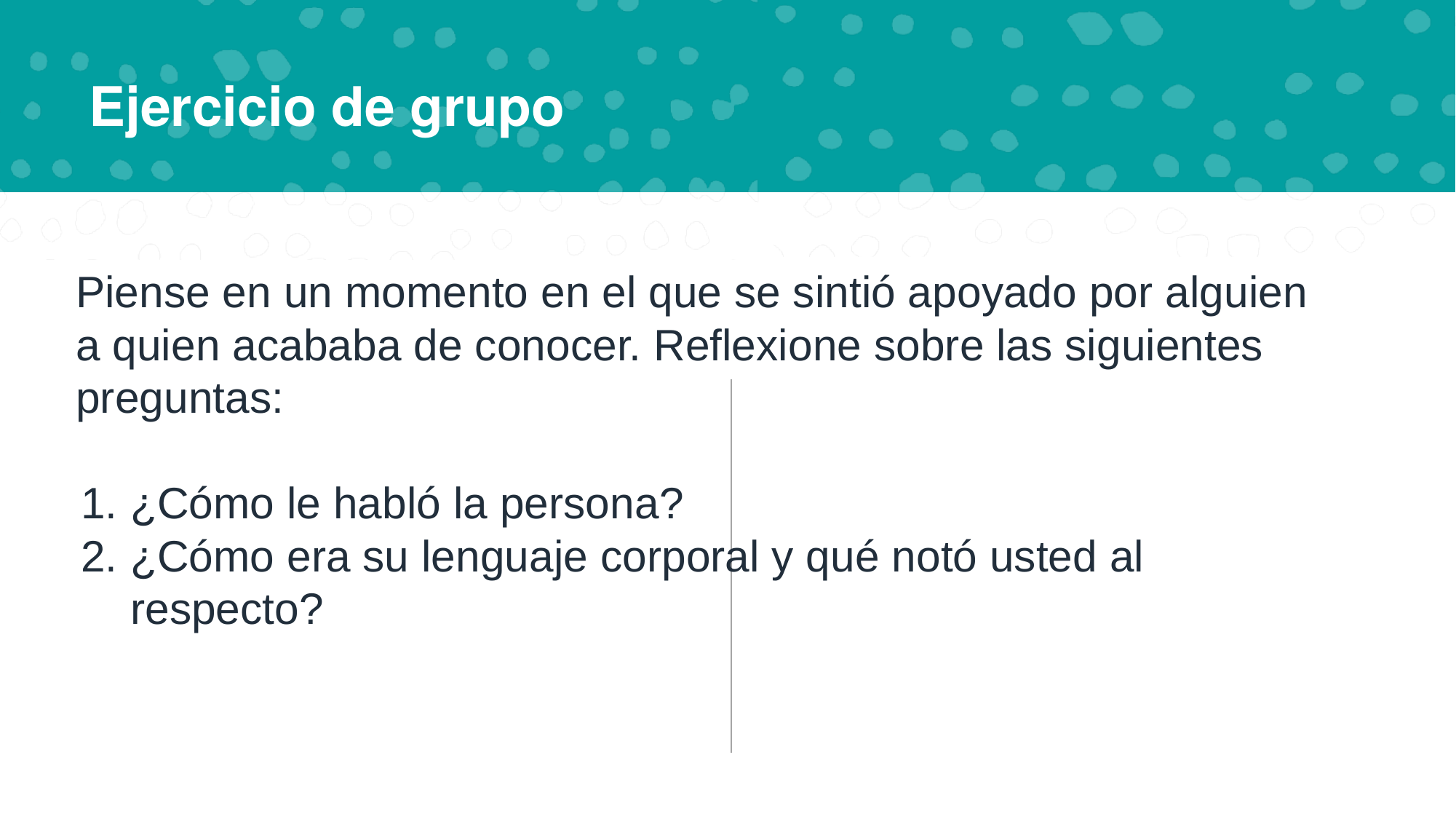

# Ejercicio de grupo
Piense en un momento en el que se sintió apoyado por alguien a quien acababa de conocer. Reflexione sobre las siguientes preguntas:

¿Cómo le habló la persona?
¿Cómo era su lenguaje corporal y qué notó usted al respecto?